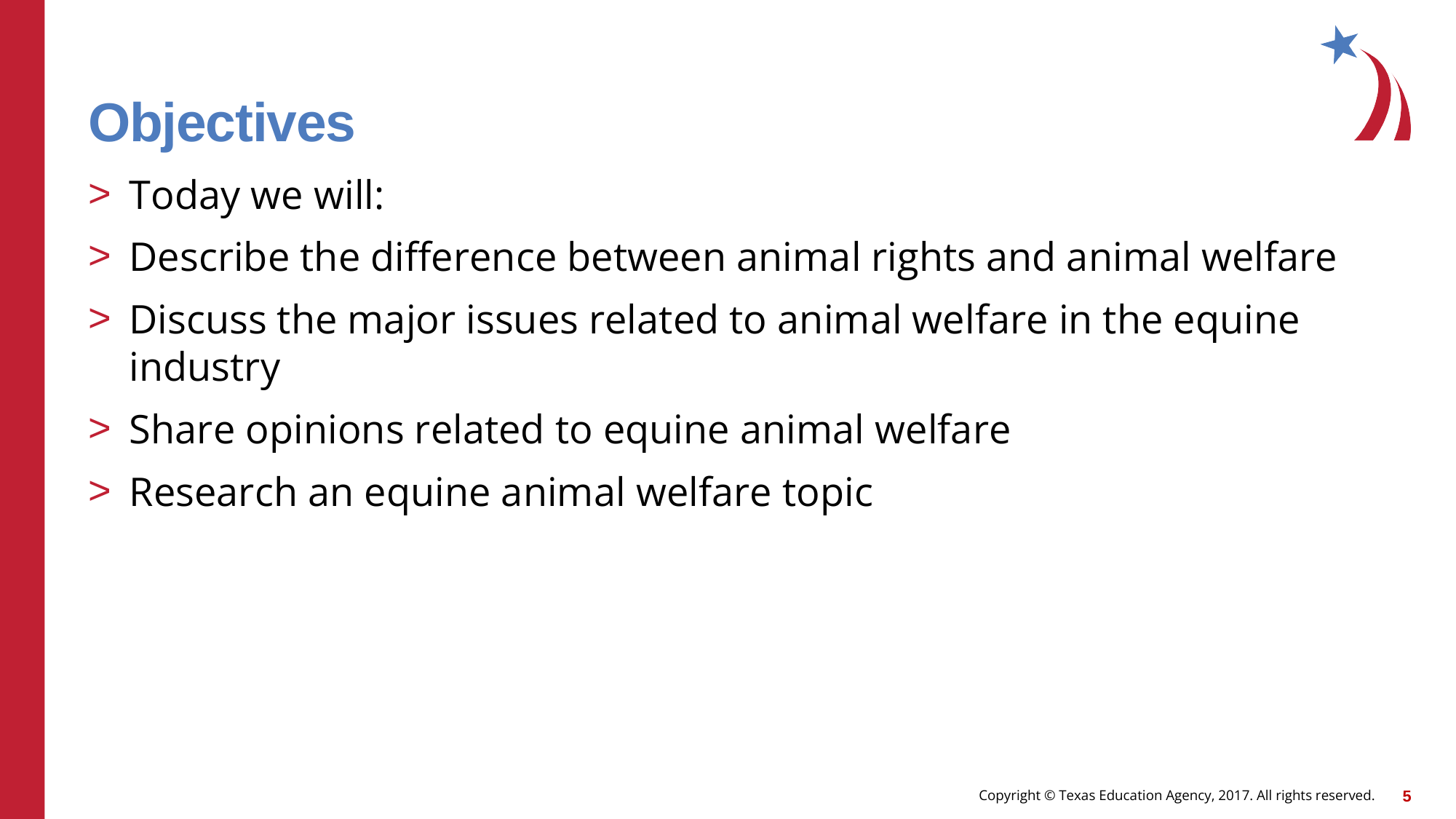

# Objectives
Today we will:
Describe the difference between animal rights and animal welfare
Discuss the major issues related to animal welfare in the equine industry
Share opinions related to equine animal welfare
Research an equine animal welfare topic